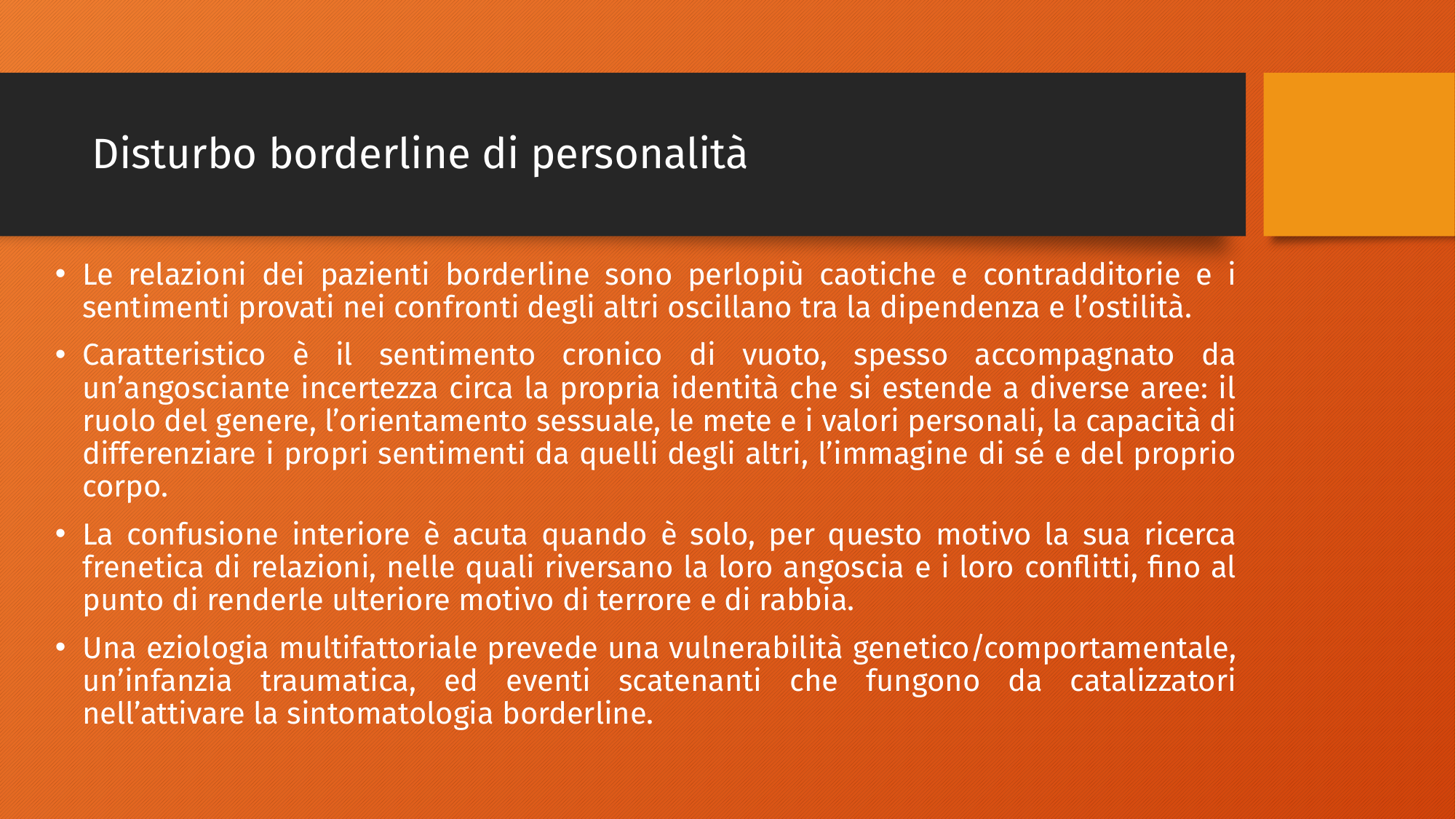

# Disturbo borderline di personalità
Le relazioni dei pazienti borderline sono perlopiù caotiche e contradditorie e i sentimenti provati nei confronti degli altri oscillano tra la dipendenza e l’ostilità.
Caratteristico è il sentimento cronico di vuoto, spesso accompagnato da un’angosciante incertezza circa la propria identità che si estende a diverse aree: il ruolo del genere, l’orientamento sessuale, le mete e i valori personali, la capacità di differenziare i propri sentimenti da quelli degli altri, l’immagine di sé e del proprio corpo.
La confusione interiore è acuta quando è solo, per questo motivo la sua ricerca frenetica di relazioni, nelle quali riversano la loro angoscia e i loro conflitti, fino al punto di renderle ulteriore motivo di terrore e di rabbia.
Una eziologia multifattoriale prevede una vulnerabilità genetico/comportamentale, un’infanzia traumatica, ed eventi scatenanti che fungono da catalizzatori nell’attivare la sintomatologia borderline.